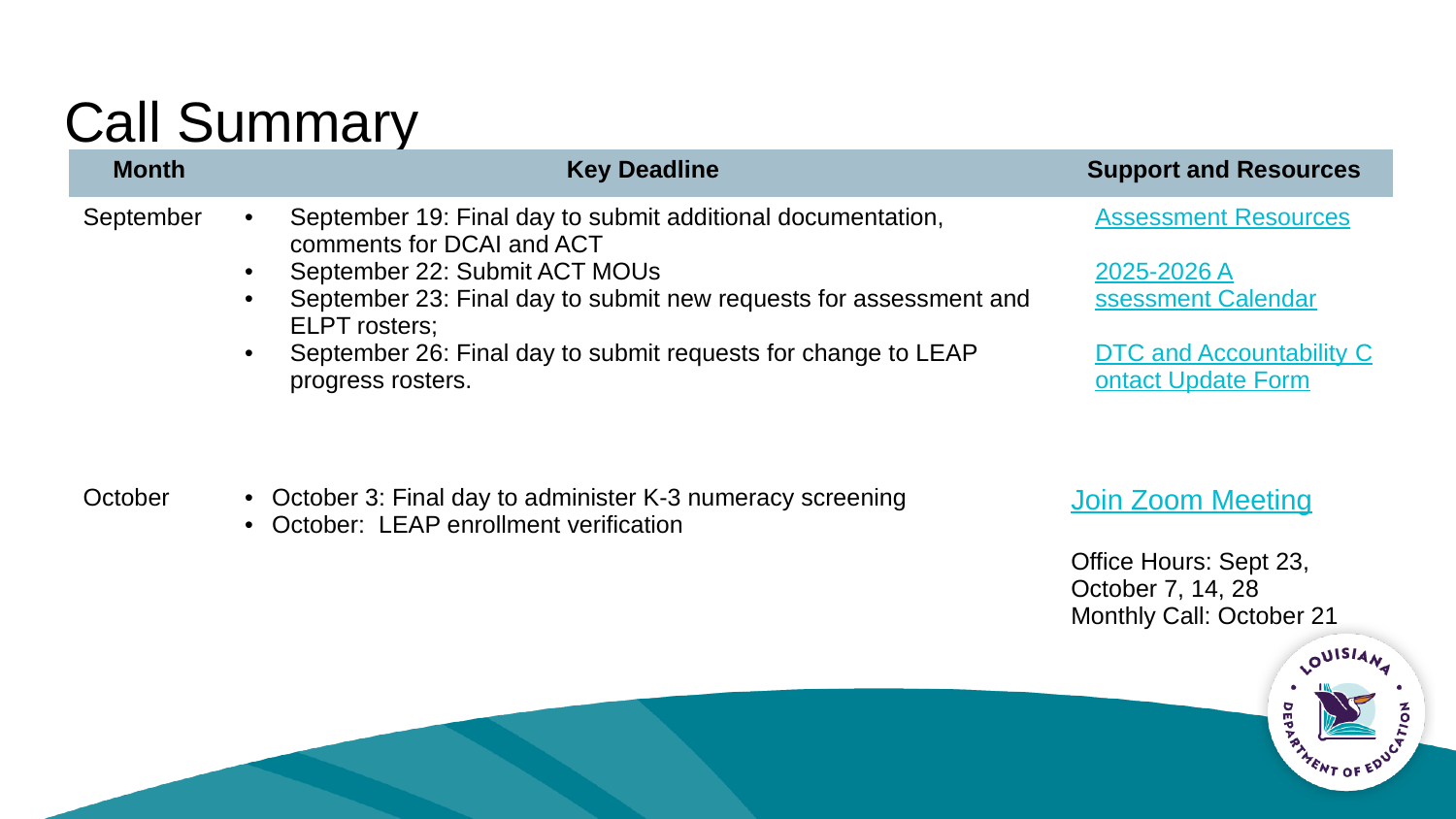

# Call Summary
| Month | Key Deadline | Support and Resources |
| --- | --- | --- |
| September | September 19: Final day to submit additional documentation, comments for DCAI and ACT September 22: Submit ACT MOUs September 23: Final day to submit new requests for assessment and ELPT rosters; September 26: Final day to submit requests for change to LEAP progress rosters. | Assessment Resources 2025-2026 Assessment Calendar DTC and Accountability Contact Update Form |
| October | October 3: Final day to administer K-3 numeracy screening October: LEAP enrollment verification | Join Zoom Meeting Office Hours: Sept 23, October 7, 14, 28 Monthly Call: October 21 |